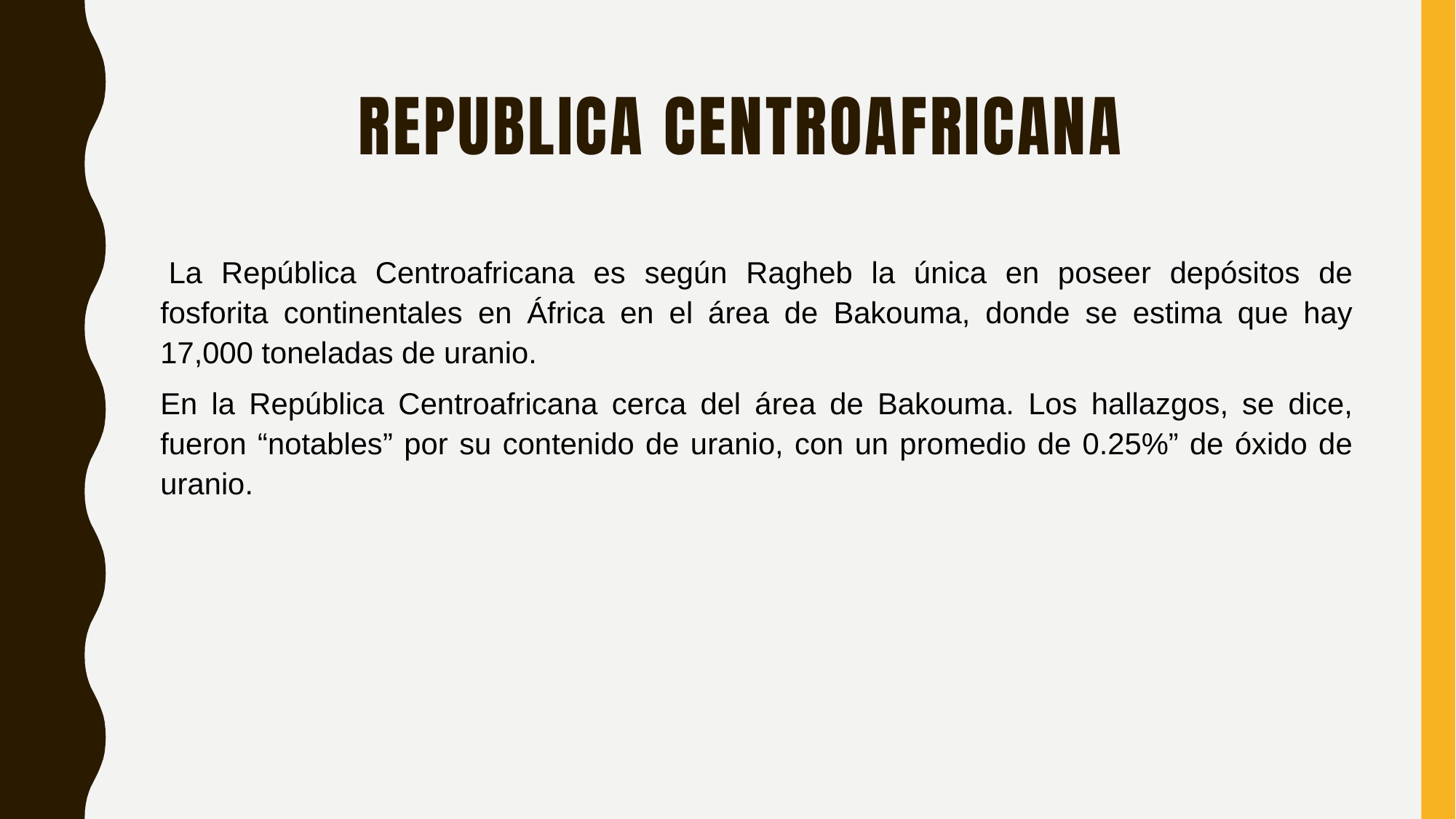

# Republica centroafricana
 La República Centroafricana es según Ragheb la única en poseer depósitos de fosforita continentales en África en el área de Bakouma, donde se estima que hay 17,000 toneladas de uranio.
En la República Centroafricana cerca del área de Bakouma. Los hallazgos, se dice, fueron “notables” por su contenido de uranio, con un promedio de 0.25%” de óxido de uranio.